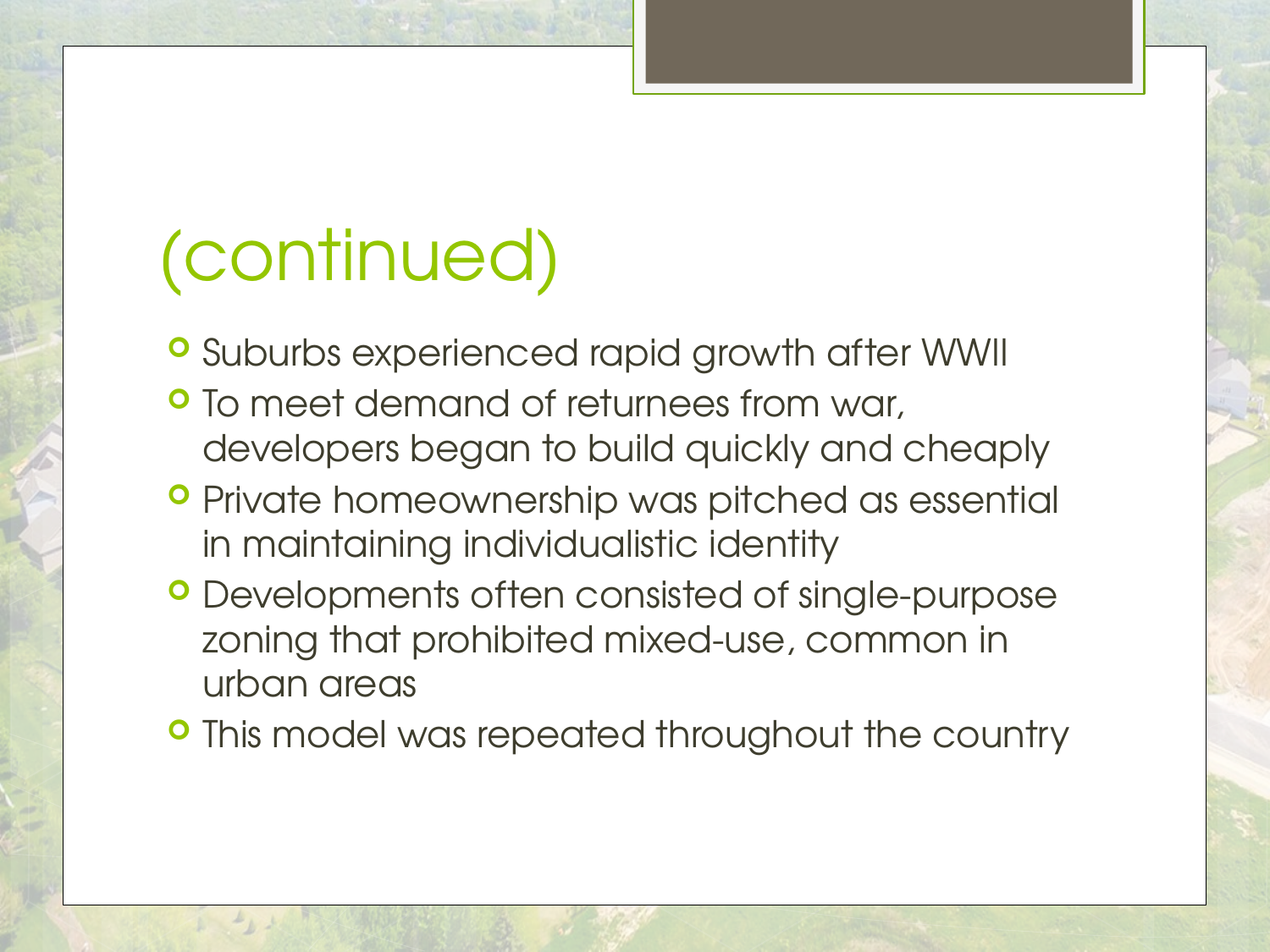

# (continued)
Suburbs experienced rapid growth after WWII
To meet demand of returnees from war, developers began to build quickly and cheaply
Private homeownership was pitched as essential in maintaining individualistic identity
Developments often consisted of single-purpose zoning that prohibited mixed-use, common in urban areas
This model was repeated throughout the country